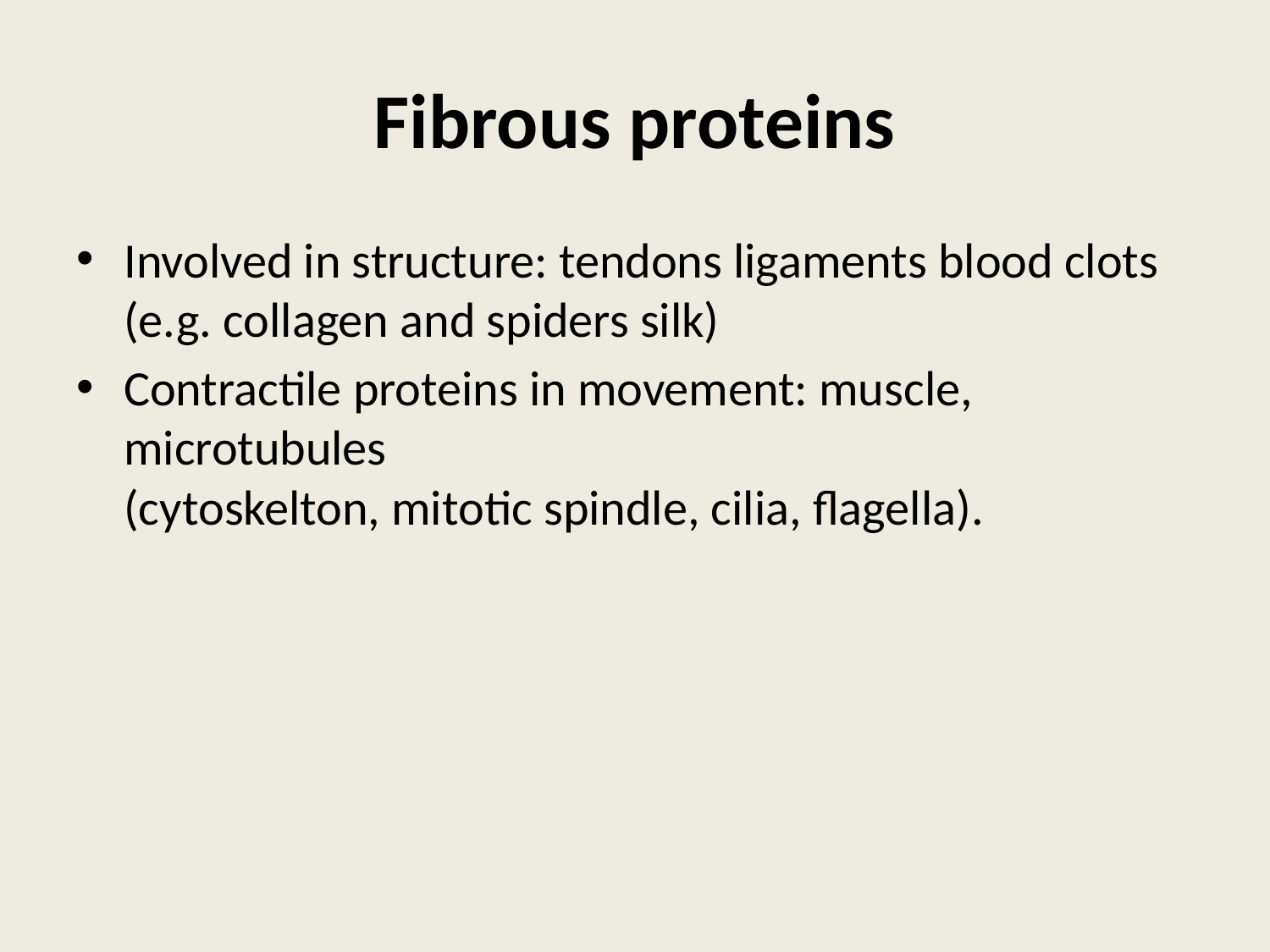

# Fibrous proteins
Involved in structure: tendons ligaments blood clots
(e.g. collagen and spiders silk)
Contractile proteins in movement: muscle, microtubules
(cytoskelton, mitotic spindle, cilia, flagella).